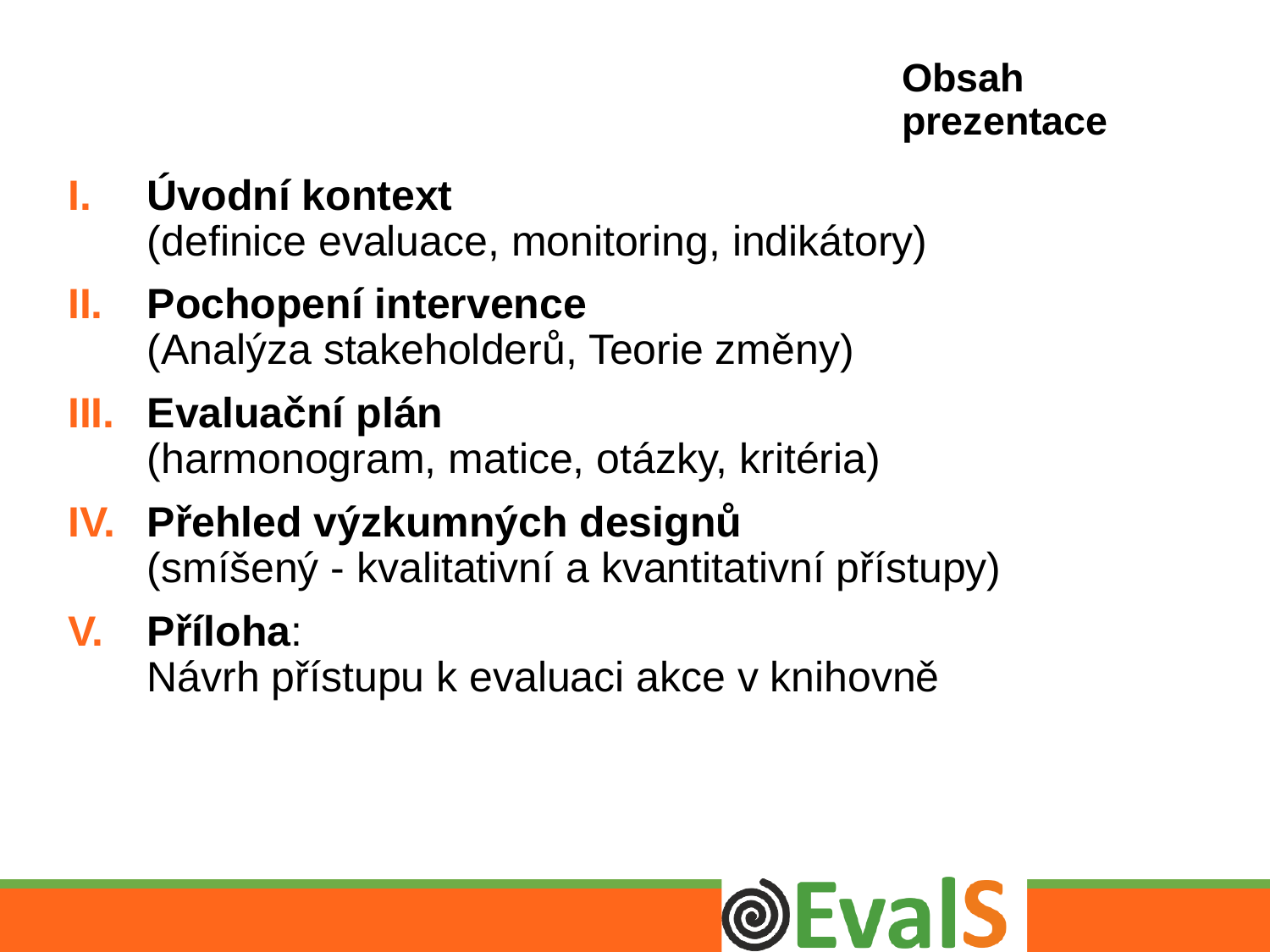

# Obsah prezentace
Úvodní kontext
(definice evaluace, monitoring, indikátory)
Pochopení intervence
(Analýza stakeholderů, Teorie změny)
Evaluační plán
(harmonogram, matice, otázky, kritéria)
Přehled výzkumných designů
(smíšený - kvalitativní a kvantitativní přístupy)
Příloha:
Návrh přístupu k evaluaci akce v knihovně